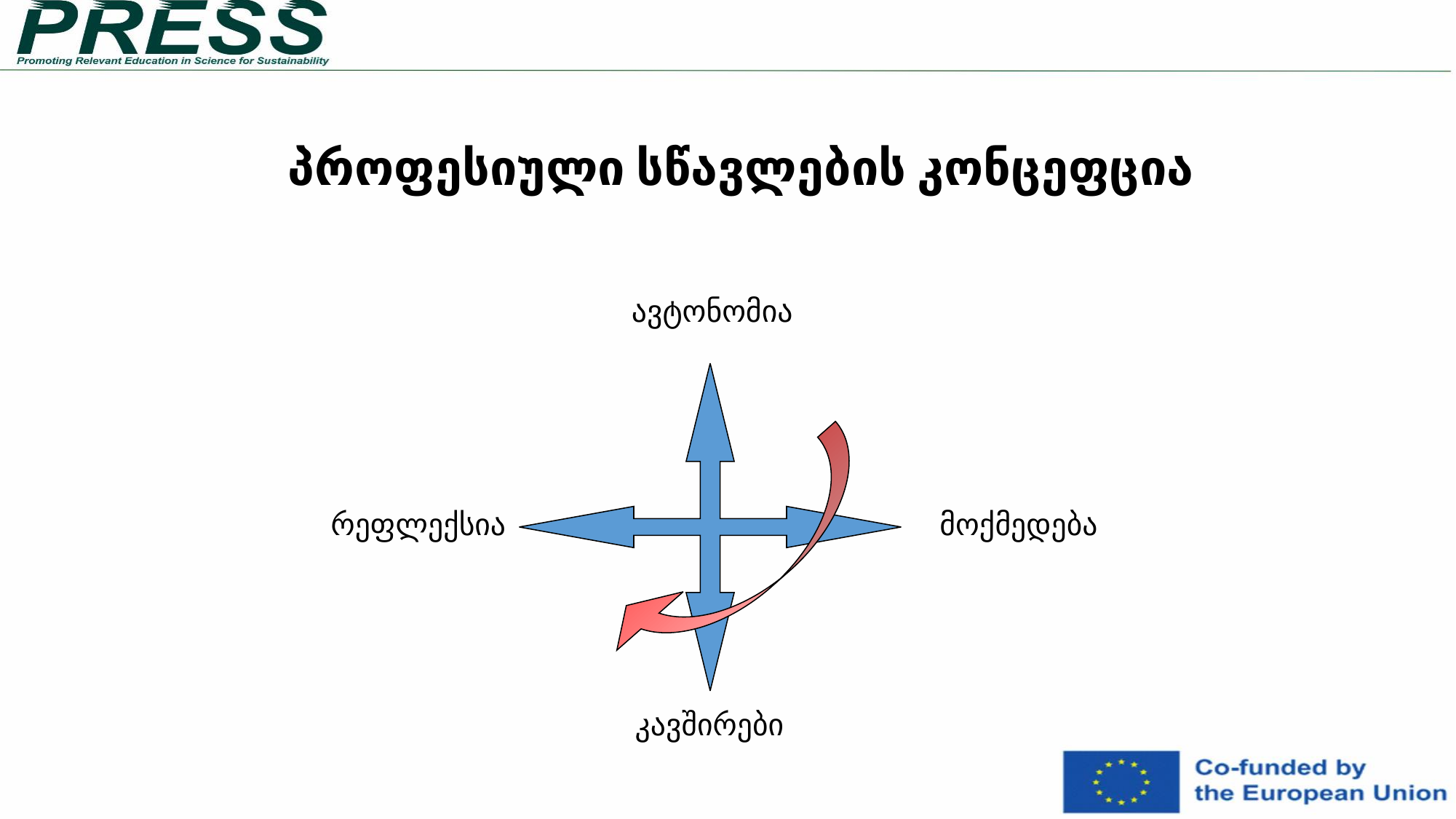

# პროფესიული სწავლების კონცეფცია
   ავტონომია

რეფლექსია

მოქმედება

კავშირები